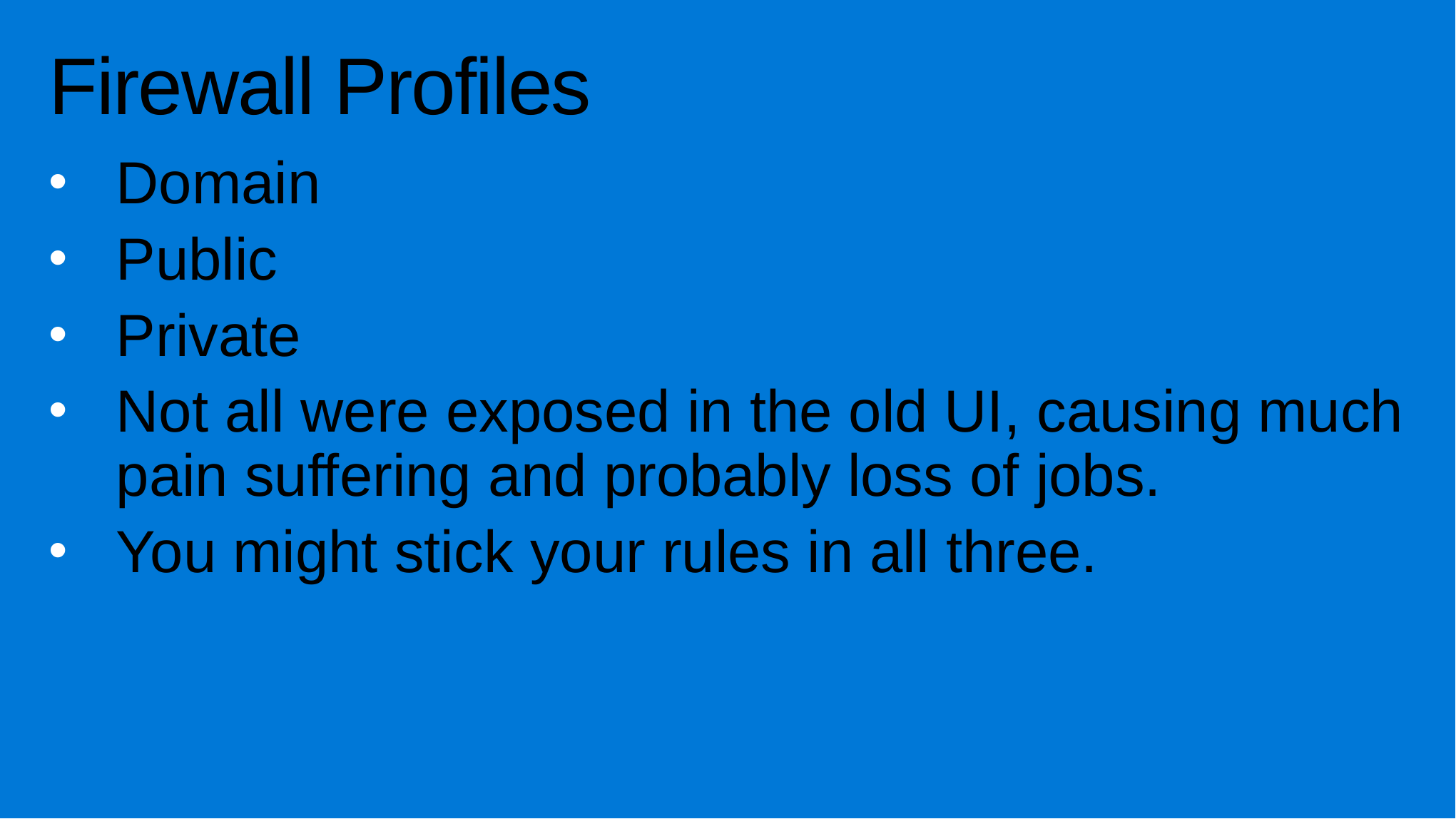

# Firewall Profiles
Domain
Public
Private
Not all were exposed in the old UI, causing much pain suffering and probably loss of jobs.
You might stick your rules in all three.